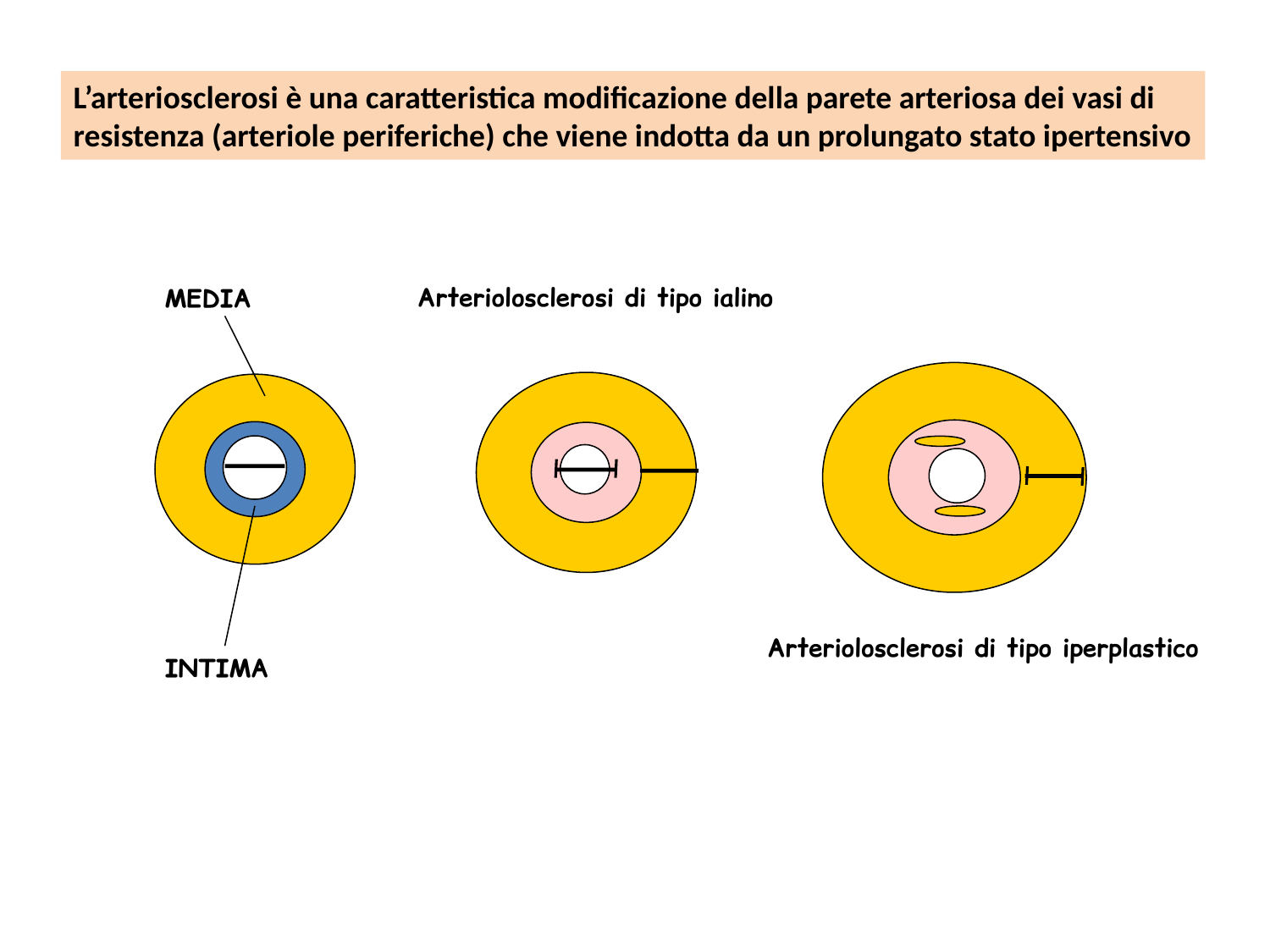

L’arteriosclerosi è una caratteristica modificazione della parete arteriosa dei vasi di
resistenza (arteriole periferiche) che viene indotta da un prolungato stato ipertensivo
Arteriolosclerosi di tipo ialino

MEDIA

INTIMA

Arteriolosclerosi di tipo iperplastico